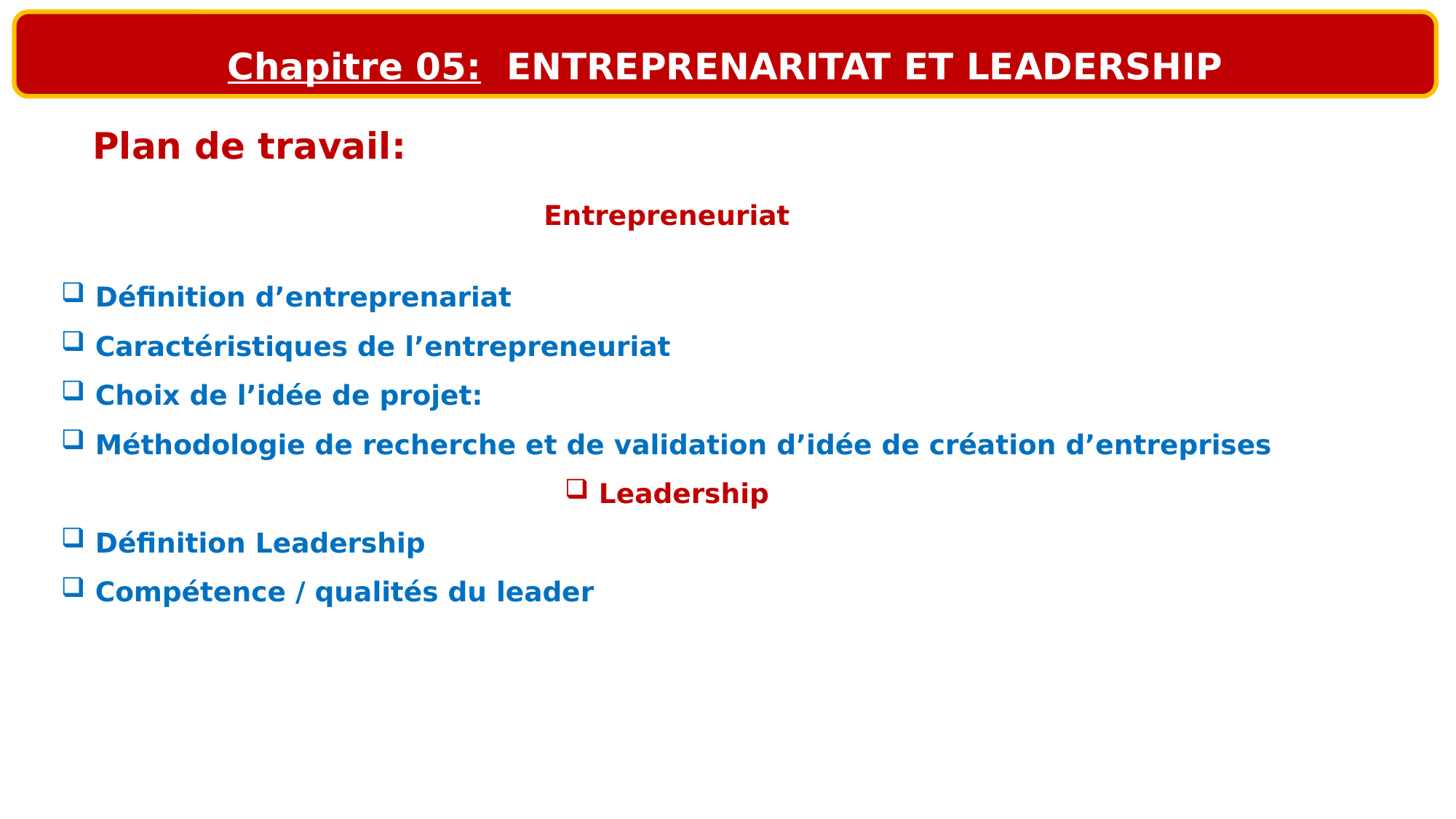

Chapitre 05:  ENTREPRENARITAT ET LEADERSHIP
Plan de travail:
Entrepreneuriat

Définition d’entreprenariat
Caractéristiques de l’entrepreneuriat
Choix de l’idée de projet:
Méthodologie de recherche et de validation d’idée de création d’entreprises
Leadership
Définition Leadership
Compétence / qualités du leader